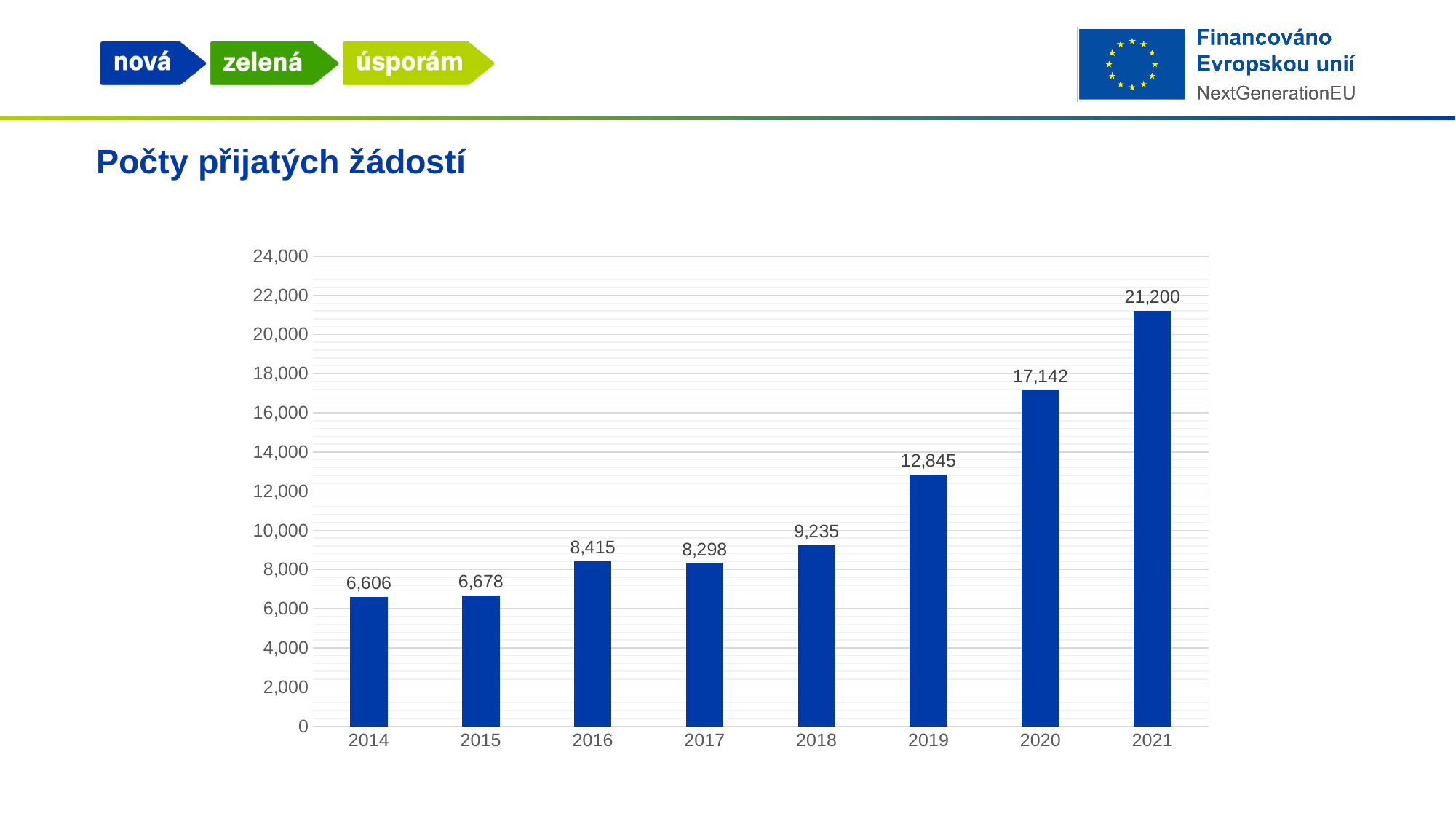

# Počty přijatých žádostí

### Chart

| Category | Počty přijatých žádostí
 |
|---|---|
| 2014 | 6606.0 |
| 2015 | 6678.0 |
| 2016 | 8415.0 |
| 2017 | 8298.0 |
| 2018 | 9235.0 |
| 2019 | 12845.0 |
| 2020 | 17142.0 |
| 2021 | 21200.0 |